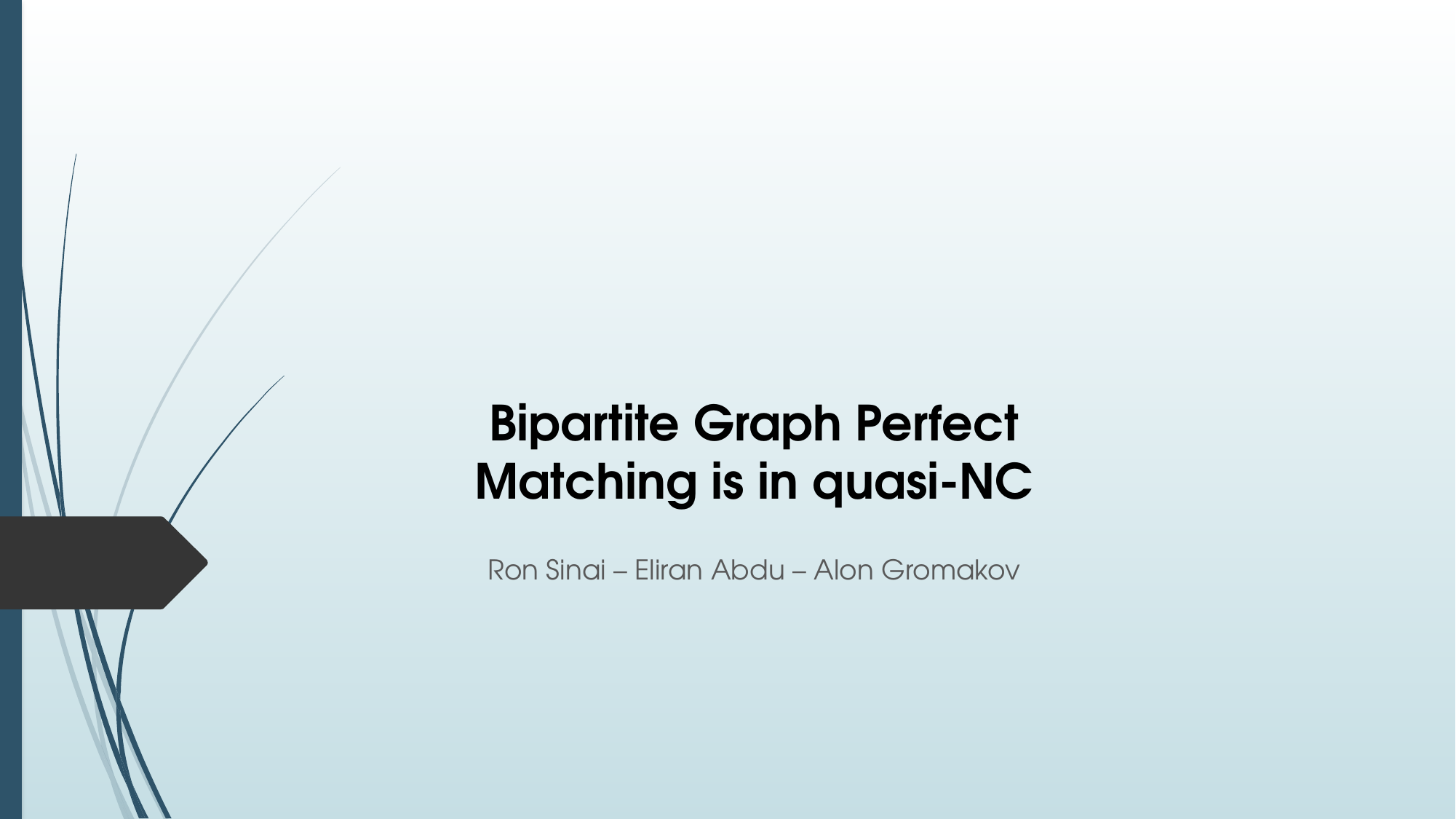

Bipartite Graph Perfect Matching is in quasi-NC
Ron Sinai – Eliran Abdu – Alon Gromakov